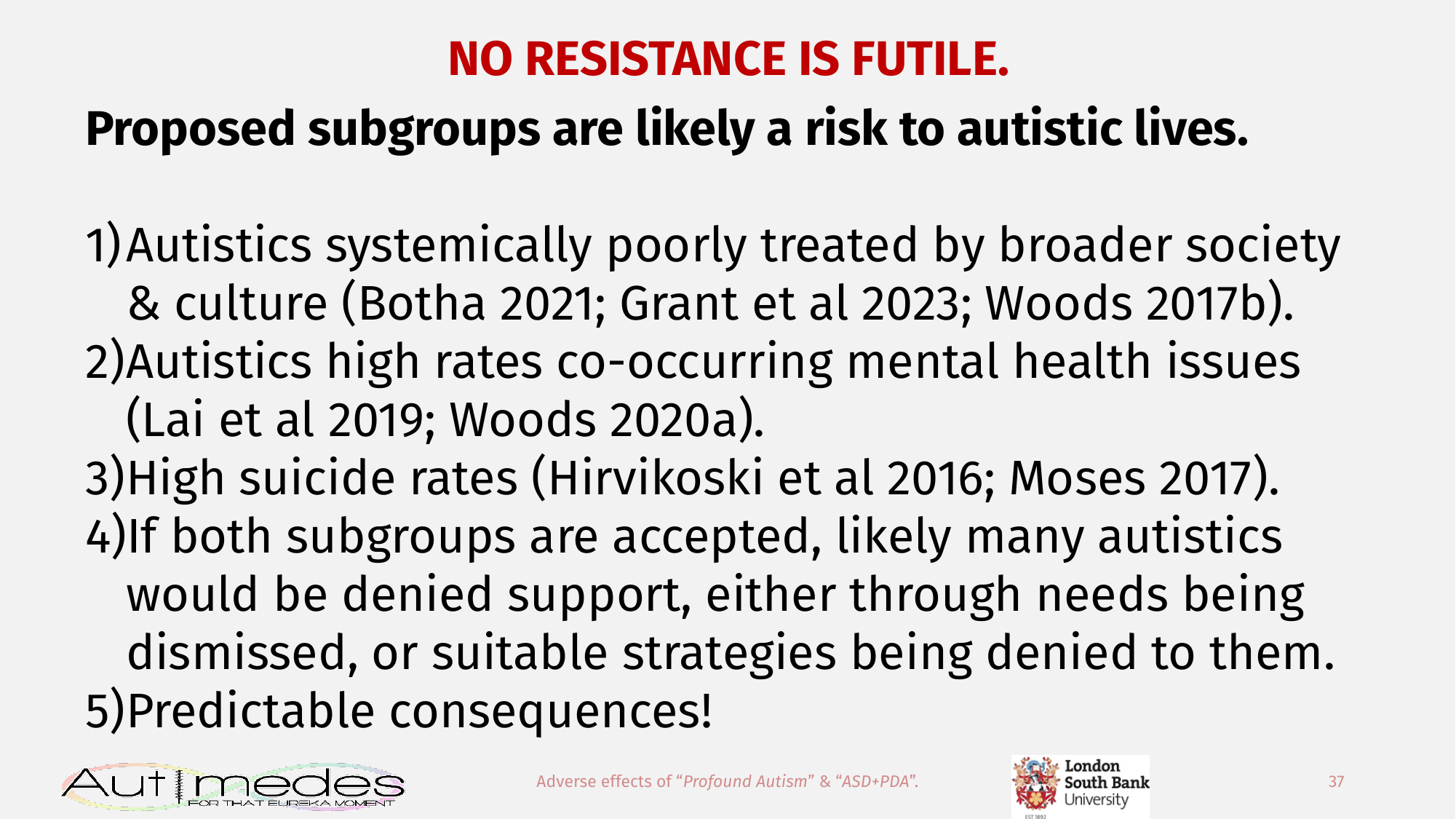

NO RESISTANCE IS FUTILE.
Proposed subgroups are likely a risk to autistic lives.

Autistics systemically poorly treated by broader society  & culture (Botha 2021; Grant et al 2023; Woods 2017b).
Autistics high rates co-occurring mental health issues (Lai et al 2019; Woods 2020a).
High suicide rates (Hirvikoski et al 2016; Moses 2017).
If both subgroups are accepted, likely many autistics would be denied support, either through needs being dismissed, or suitable strategies being denied to them.
Predictable consequences!
Adverse effects of “Profound Autism” & “ASD+PDA”.
37